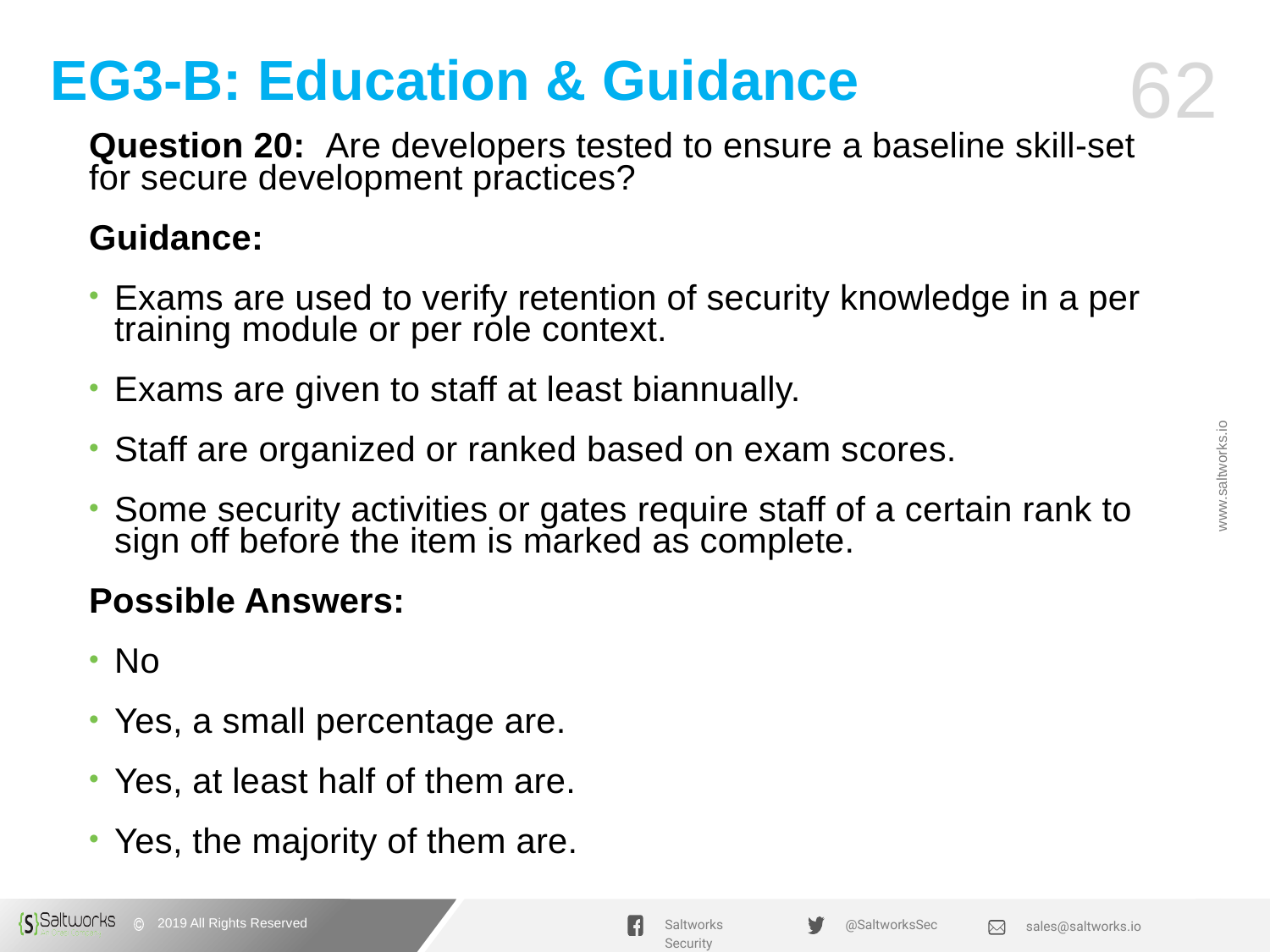

# EG3-B: Education & Guidance
Question 20:  Are developers tested to ensure a baseline skill-set for secure development practices?
Guidance:
Exams are used to verify retention of security knowledge in a per training module or per role context.
Exams are given to staff at least biannually.
Staff are organized or ranked based on exam scores.
Some security activities or gates require staff of a certain rank to sign off before the item is marked as complete.
Possible Answers:
No
Yes, a small percentage are.
Yes, at least half of them are.
Yes, the majority of them are.